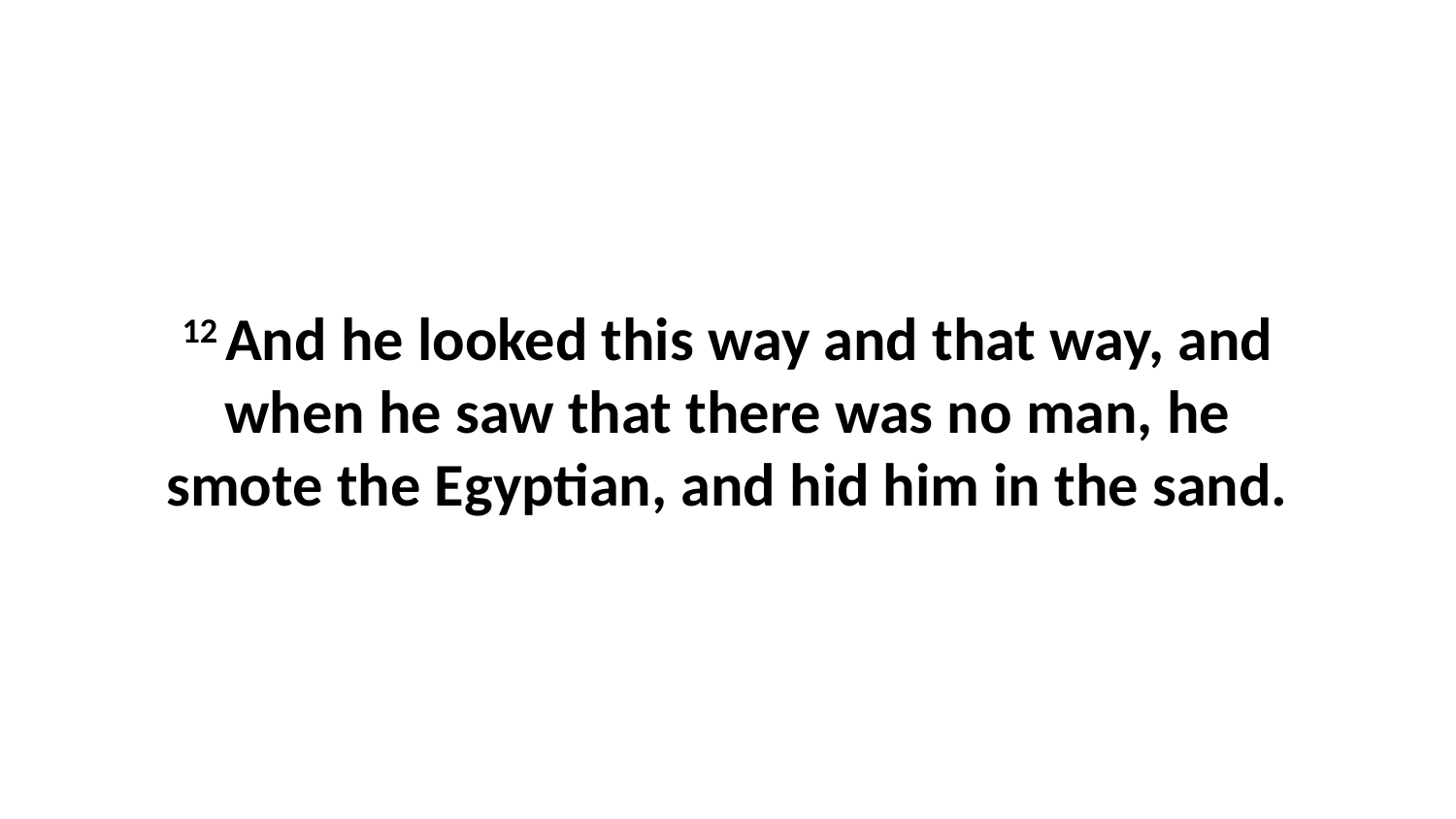

12 And he looked this way and that way, and when he saw that there was no man, he smote the Egyptian, and hid him in the sand.